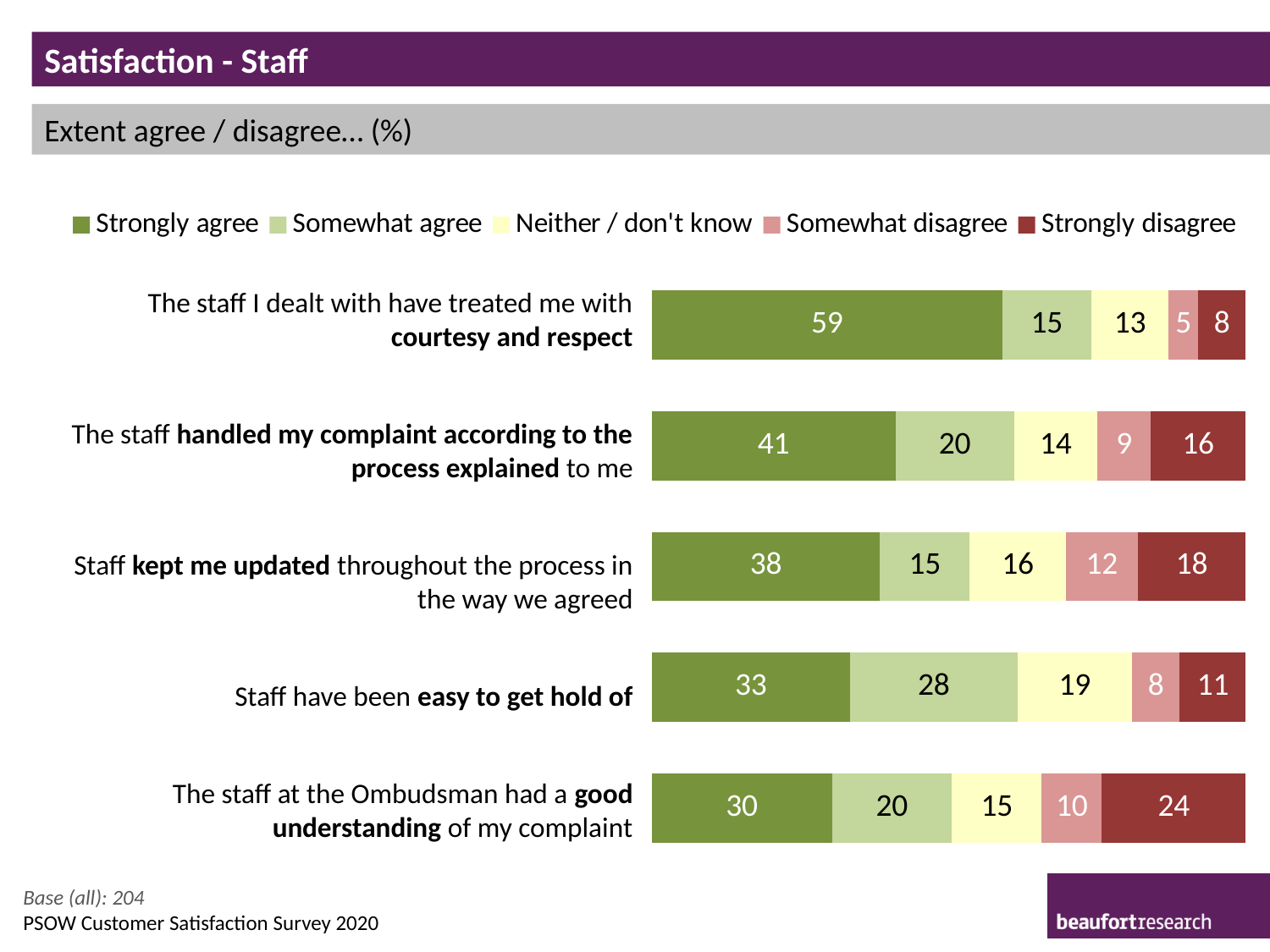

Satisfaction - Staff
Extent agree / disagree… (%)

### Chart

| Category | Strongly agree | Somewhat agree | Neither / don't know | Somewhat disagree | Strongly disagree |
|---|---|---|---|---|---|
| The staff I dealt with have treated me with courtesy and respect | 59.0 | 15.0 | 13.0 | 5.0 | 8.0 |
| The staff handled my complaint according to the process explained to me | 41.0 | 20.0 | 14.0 | 9.0 | 16.0 |
| Staff kept me updated throughout the process in the way we agreed | 38.0 | 15.0 | 16.0 | 12.0 | 18.0 |
| Staff have been easy to get hold of | 33.0 | 28.0 | 19.0 | 8.0 | 11.0 |
| The staff at the Ombudsman had a good understanding of my complaint | 30.0 | 20.0 | 15.0 | 10.0 | 24.0 |
The staff I dealt with have treated me with courtesy and respect
The staff handled my complaint according to the process explained to me
Staff kept me updated throughout the process in the way we agreed
Staff have been easy to get hold of
The staff at the Ombudsman had a good understanding of my complaint
Base (all): 204